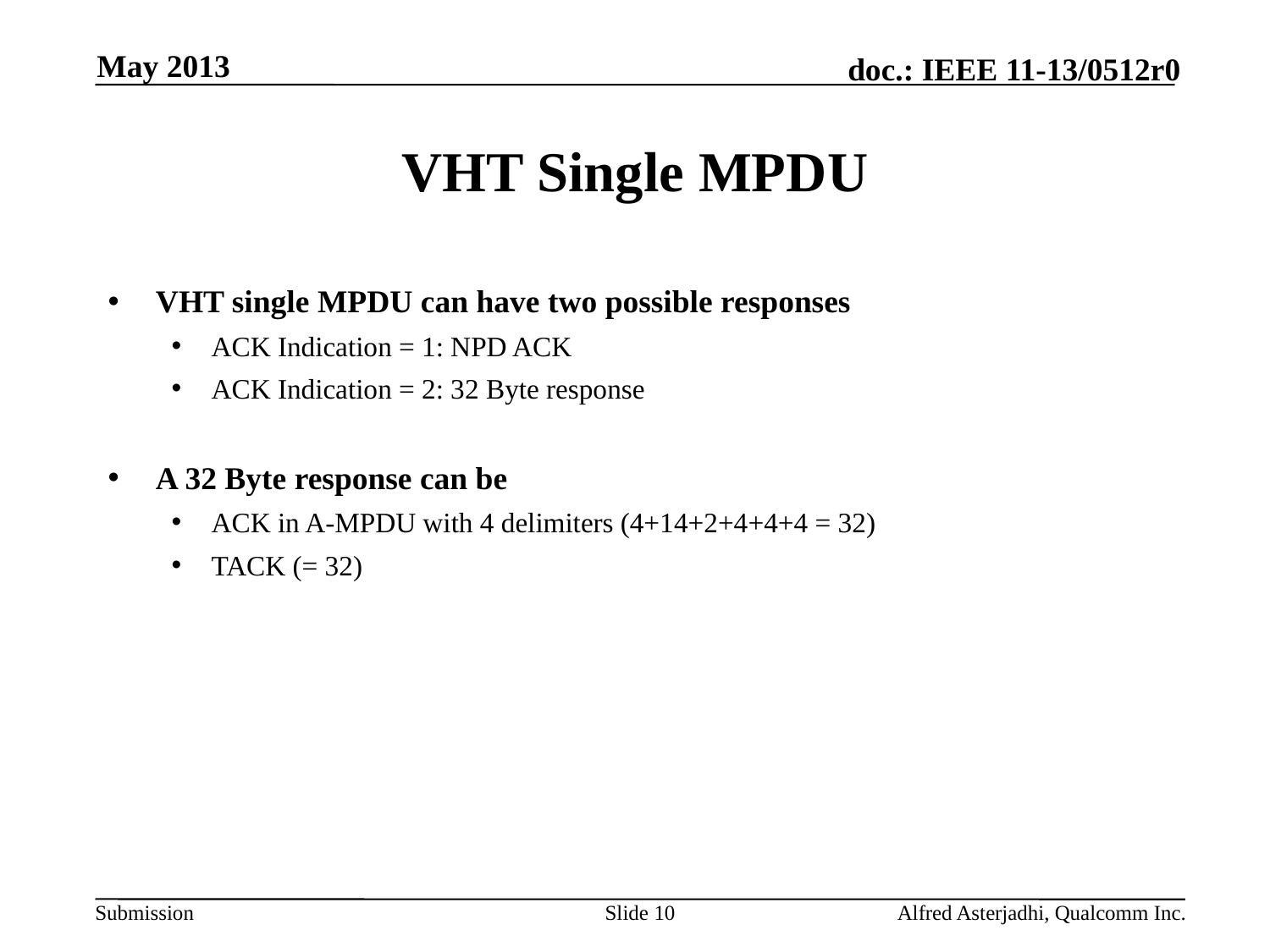

May 2013
# VHT Single MPDU
VHT single MPDU can have two possible responses
ACK Indication = 1: NPD ACK
ACK Indication = 2: 32 Byte response

A 32 Byte response can be
ACK in A-MPDU with 4 delimiters (4+14+2+4+4+4 = 32)
TACK (= 32)

Slide 10
Alfred Asterjadhi, Qualcomm Inc.